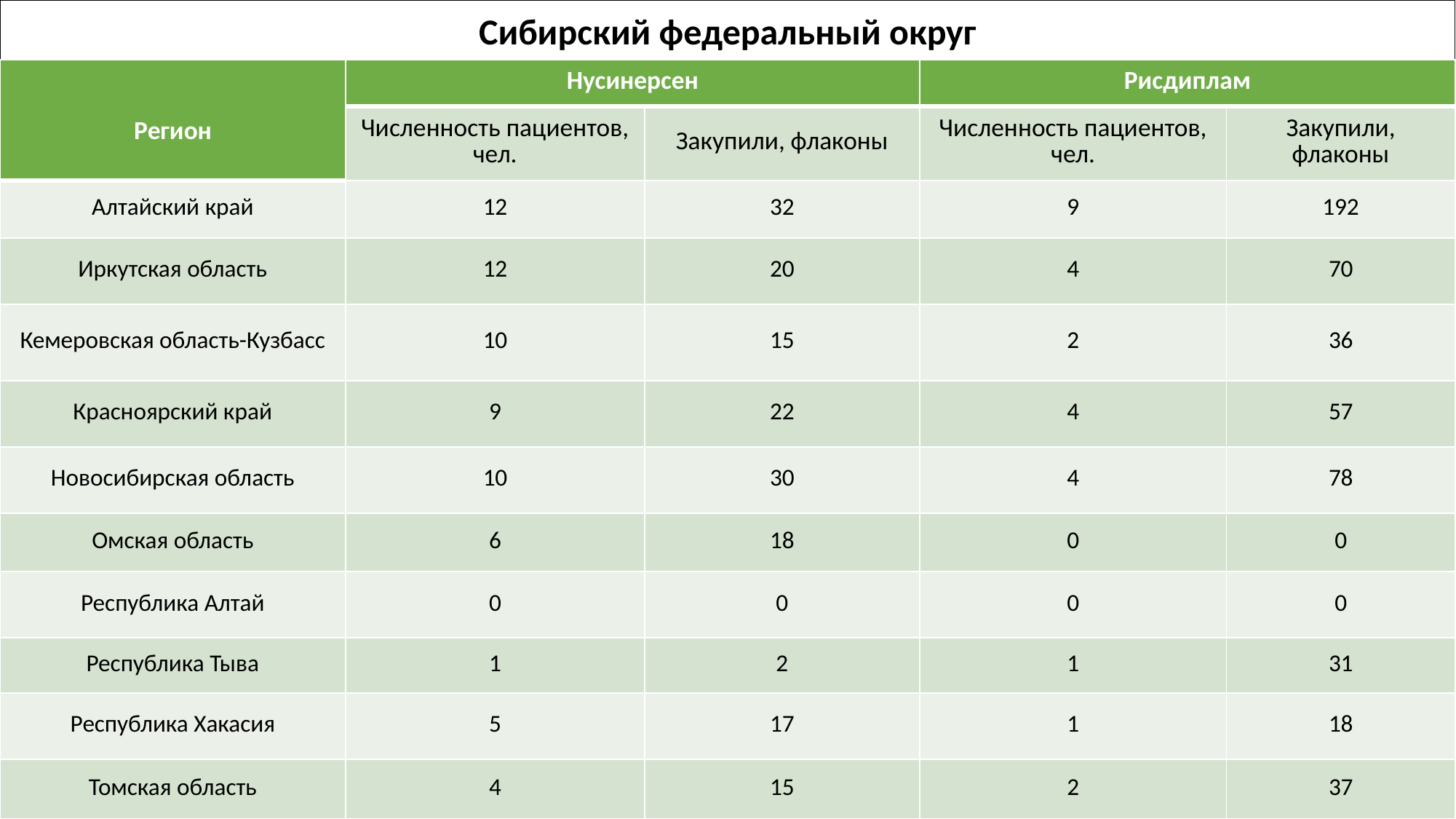

Сибирский федеральный округ
| Регион | Нусинерсен |  | Рисдиплам |  |
| --- | --- | --- | --- | --- |
|  | Численность пациентов, чел. | Закупили, флаконы | Численность пациентов, чел. | Закупили, флаконы |
| Алтайский край | 12 | 32 | 9 | 192 |
| Иркутская область | 12 | 20 | 4 | 70 |
| Кемеровская область-Кузбасс | 10 | 15 | 2 | 36 |
| Красноярский край | 9 | 22 | 4 | 57 |
| Новосибирская область | 10 | 30 | 4 | 78 |
| Омская область | 6 | 18 | 0 | 0 |
| Республика Алтай | 0 | 0 | 0 | 0 |
| Республика Тыва | 1 | 2 | 1 | 31 |
| Республика Хакасия | 5 | 17 | 1 | 18 |
| Томская область | 4 | 15 | 2 | 37 |